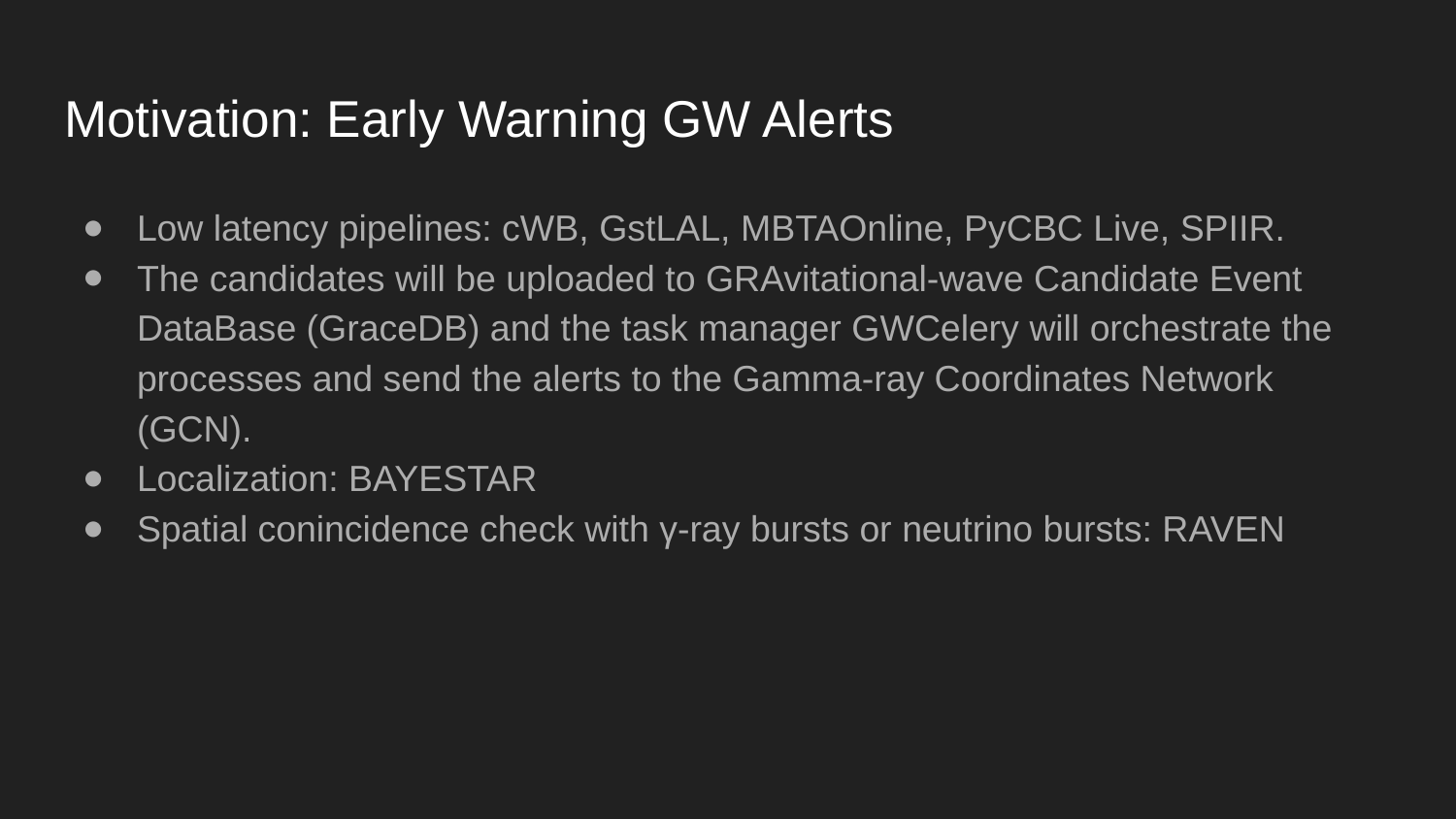

# Motivation: Early Warning GW Alerts
Low latency pipelines: cWB, GstLAL, MBTAOnline, PyCBC Live, SPIIR.
The candidates will be uploaded to GRAvitational-wave Candidate Event DataBase (GraceDB) and the task manager GWCelery will orchestrate the processes and send the alerts to the Gamma-ray Coordinates Network (GCN).
Localization: BAYESTAR
Spatial conincidence check with γ-ray bursts or neutrino bursts: RAVEN